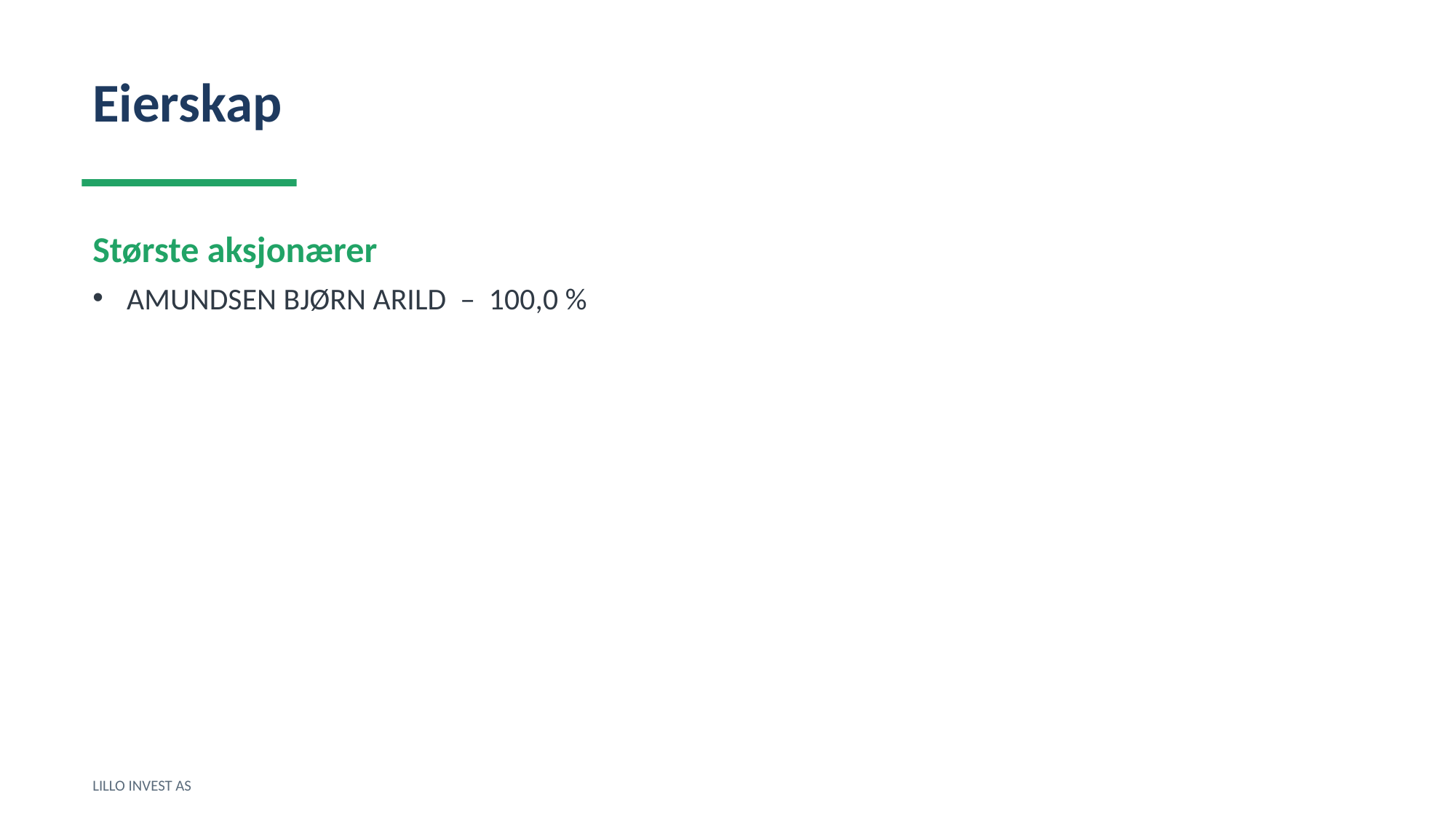

Eierskap

Største aksjonærer
AMUNDSEN BJØRN ARILD  –  100,0 %
LILLO INVEST AS